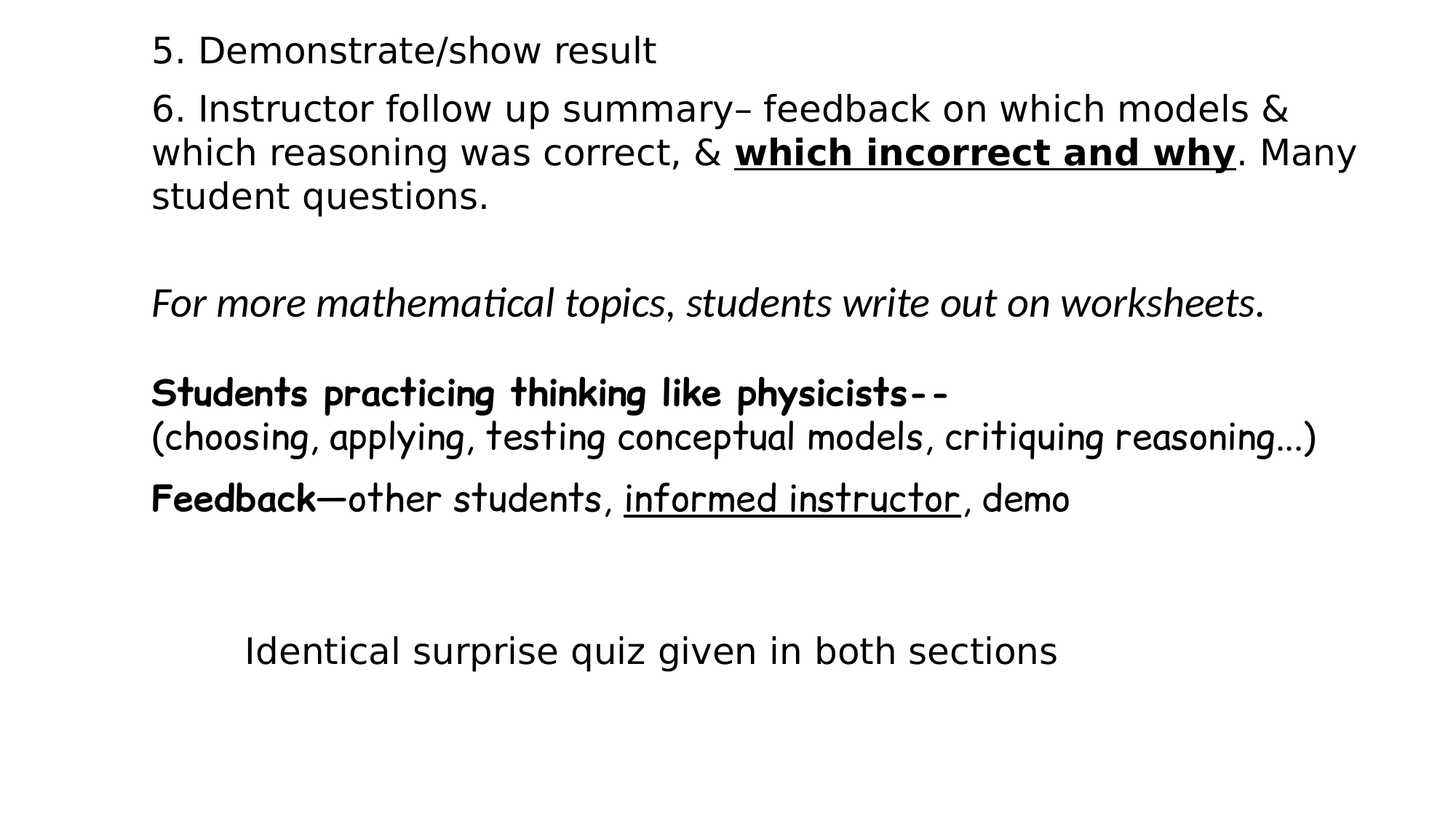

5. Demonstrate/show result

6. Instructor follow up summary– feedback on which models & which reasoning was correct, & which incorrect and why. Many student questions.

For more mathematical topics, students write out on worksheets.

Students practicing thinking like physicists--
(choosing, applying, testing conceptual models, critiquing reasoning...)

Feedback—other students, informed instructor, demo
Identical surprise quiz given in both sections